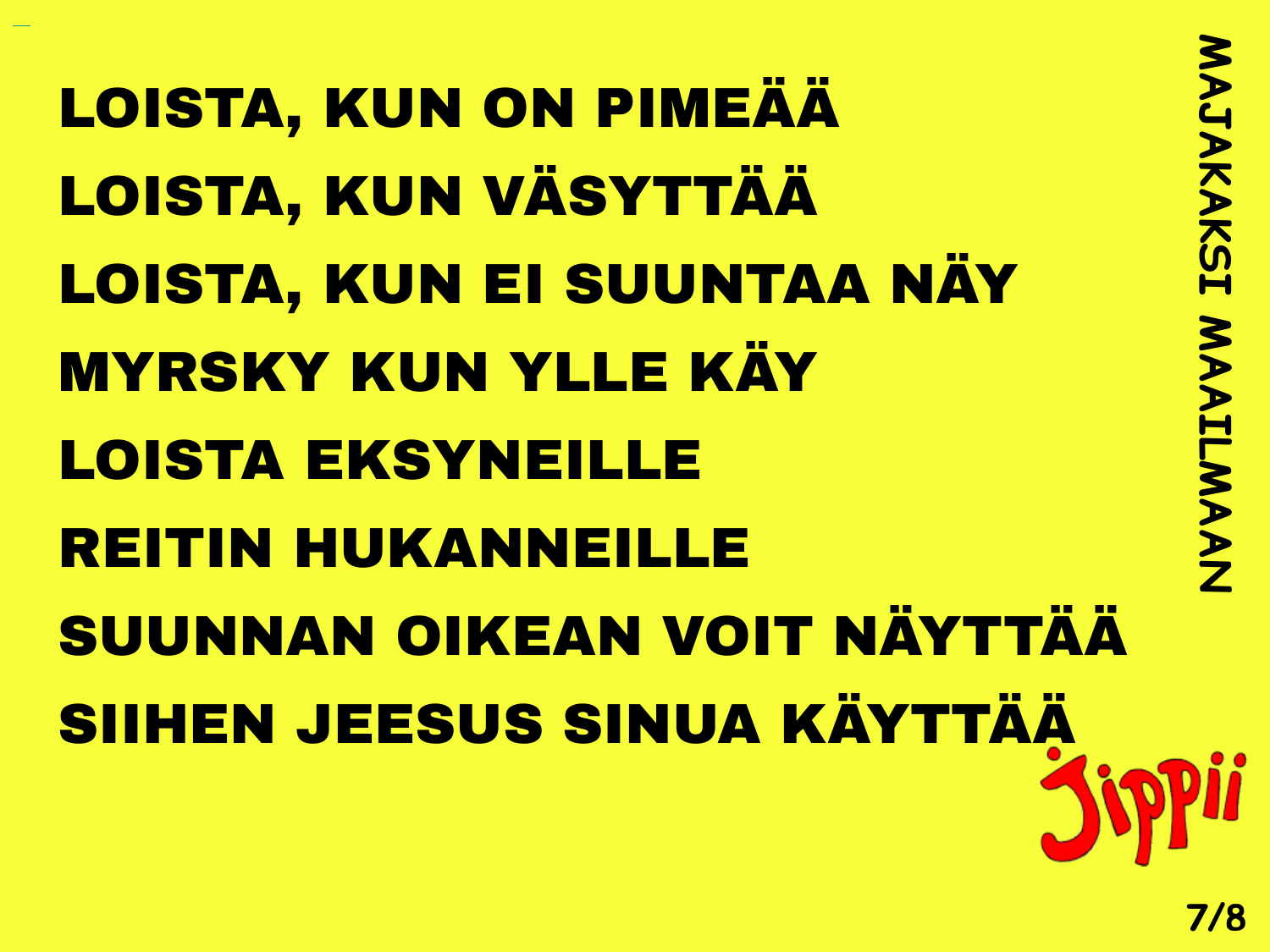

LOISTA, KUN ON PIMEÄÄ
LOISTA, KUN VÄSYTTÄÄ
LOISTA, KUN EI SUUNTAA NÄY
MYRSKY KUN YLLE KÄY
LOISTA EKSYNEILLE
REITIN HUKANNEILLE
SUUNNAN OIKEAN VOIT NÄYTTÄÄ
SIIHEN JEESUS SINUA KÄYTTÄÄ
MAJAKAKSI MAAILMAAN
7/8